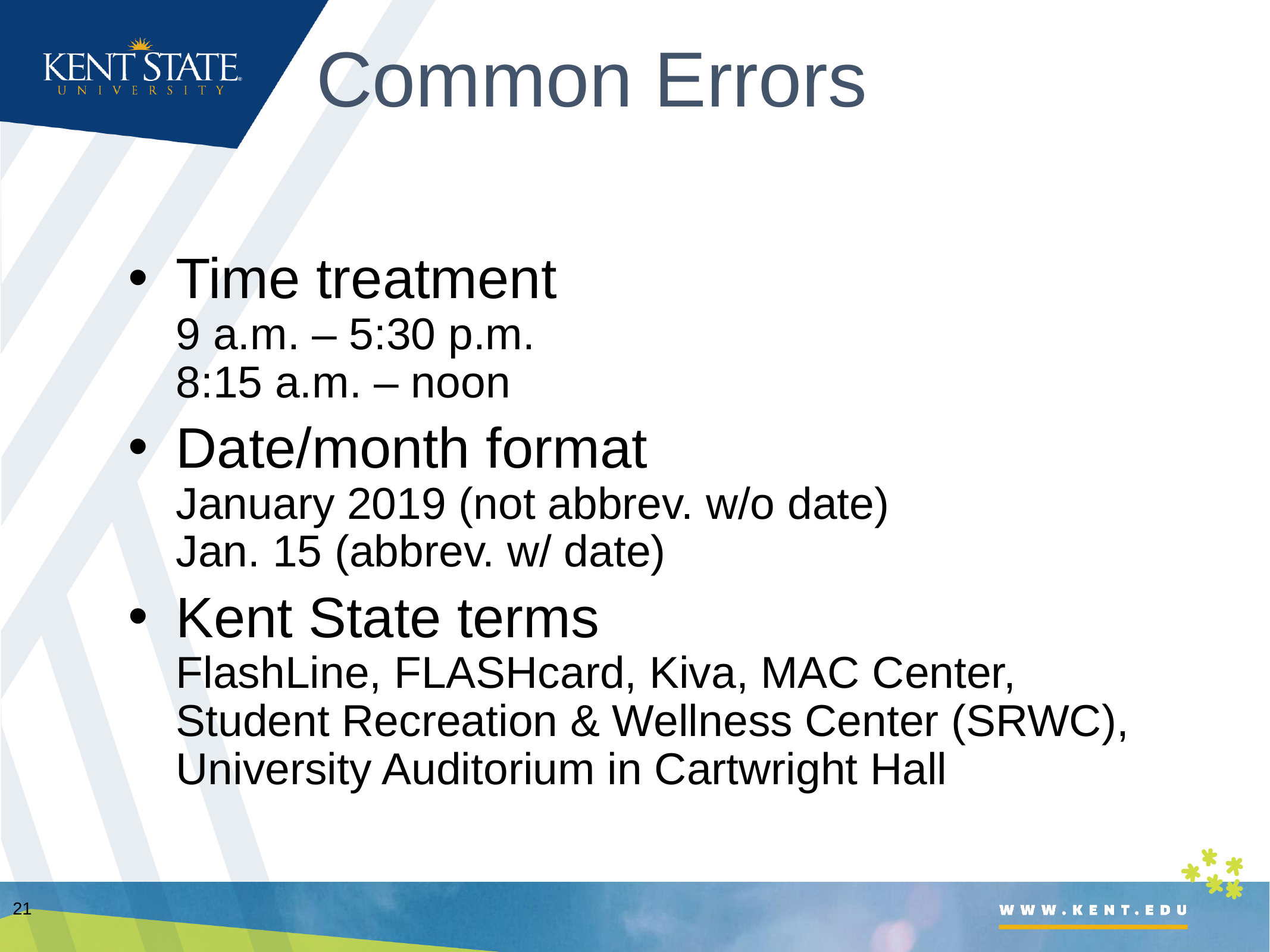

# Common Errors
Time treatment
9 a.m. – 5:30 p.m.
8:15 a.m. – noon
Date/month format
January 2019 (not abbrev. w/o date)
Jan. 15 (abbrev. w/ date)
Kent State terms
FlashLine, FLASHcard, Kiva, MAC Center, Student Recreation & Wellness Center (SRWC), University Auditorium in Cartwright Hall
21